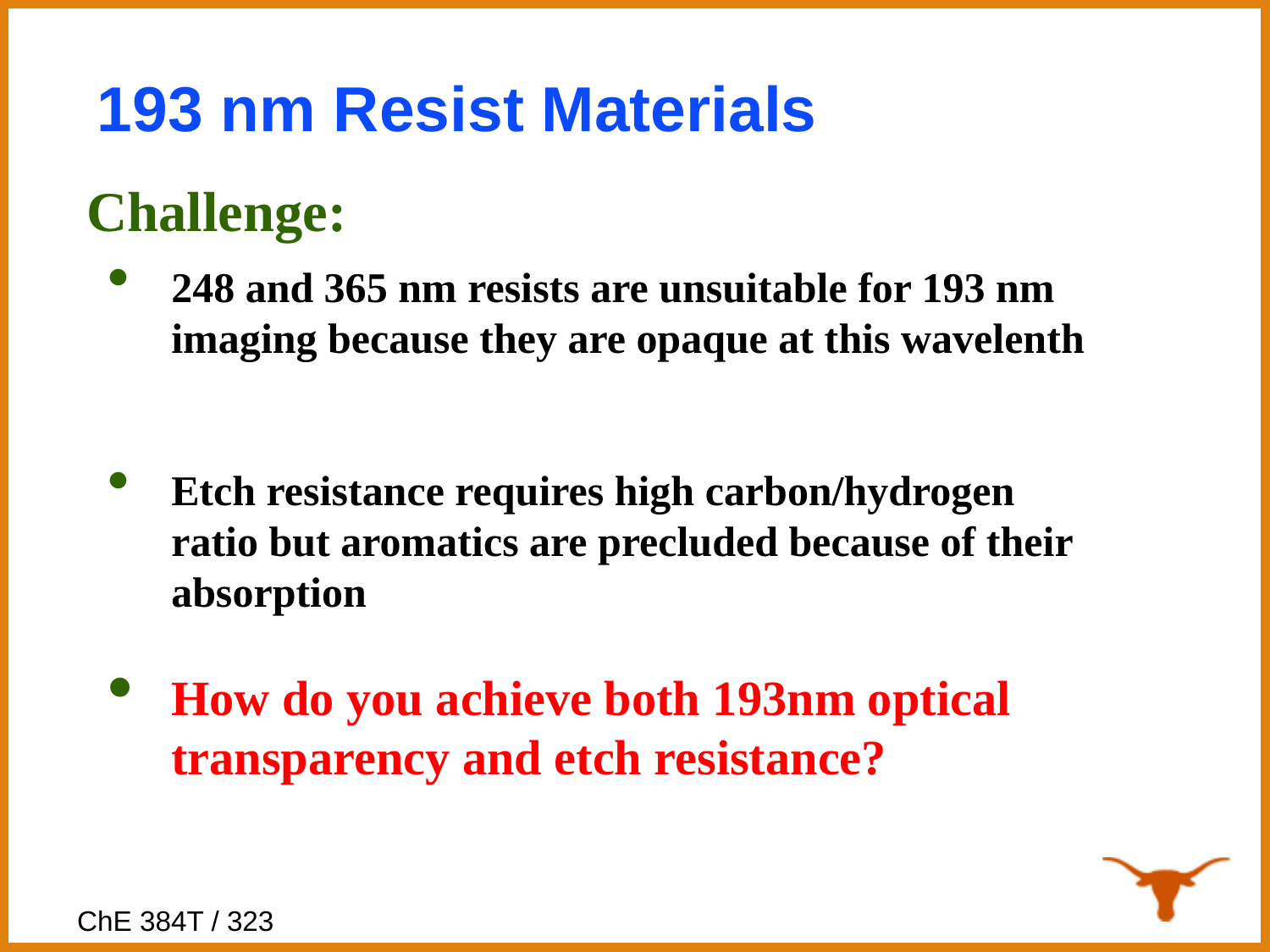

193 nm Resist Materials
Challenge:

248 and 365 nm resists are unsuitable for 193 nm imaging because they are opaque at this wavelenth

Etch resistance requires high carbon/hydrogen ratio but aromatics are precluded because of their absorption

How do you achieve both 193nm optical transparency and etch resistance?